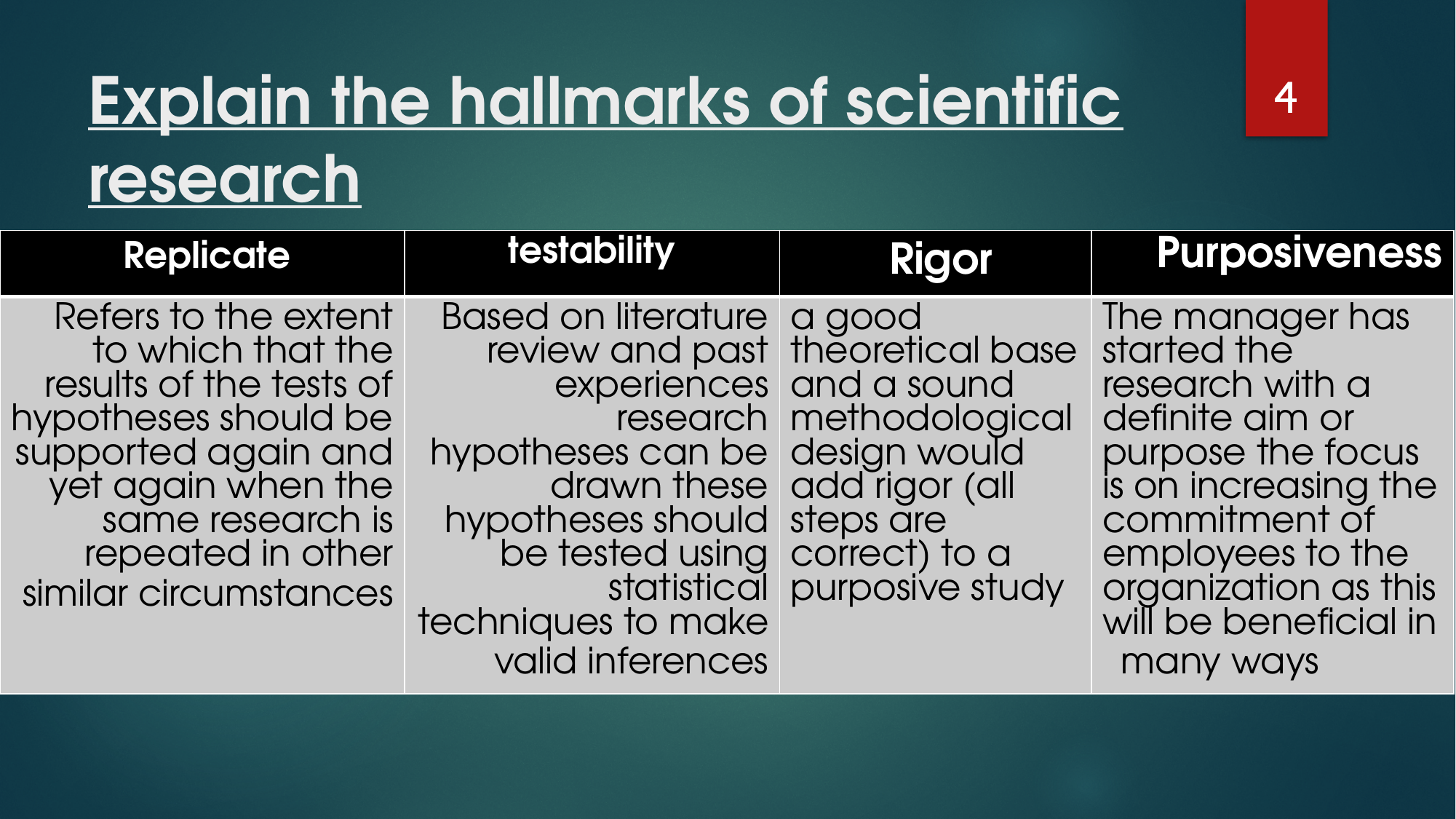

4
# Explain the hallmarks of scientific research
| Replicate | testability | Rigor | Purposiveness |
| --- | --- | --- | --- |
| Refers to the extent to which that the results of the tests of hypotheses should be supported again and yet again when the same research is repeated in other similar circumstances | Based on literature review and past experiences research hypotheses can be drawn these hypotheses should be tested using statistical techniques to make valid inferences | a good theoretical base and a sound methodological design would add rigor (all steps are correct) to a purposive study | The manager has started the research with a definite aim or purpose the focus is on increasing the commitment of employees to the organization as this will be beneficial in many ways |